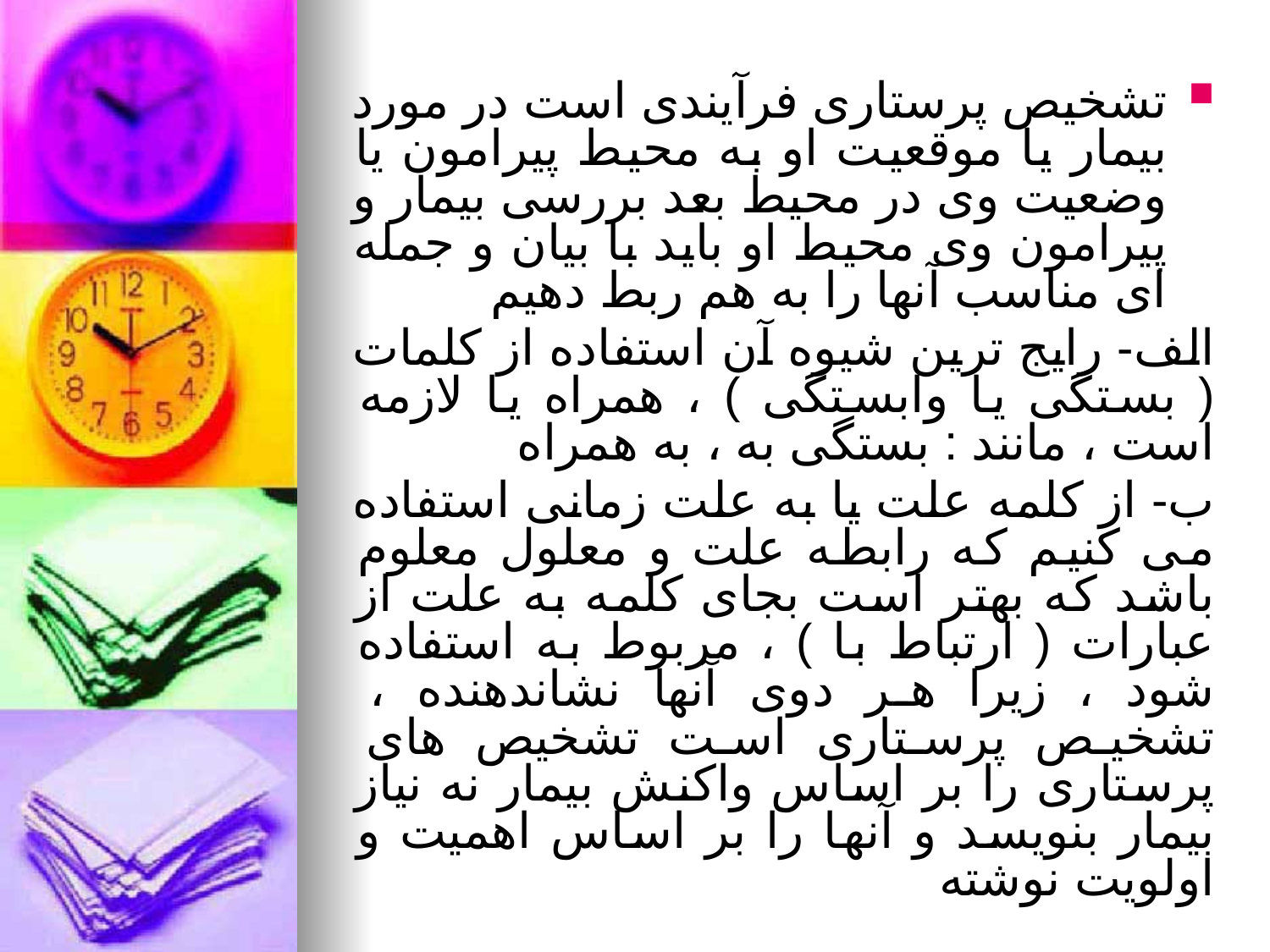

تشخیص پرستاری فرآیندی است در مورد بیمار یا موقعیت او به محیط پیرامون یا وضعیت وی در محیط بعد بررسی بیمار و پیرامون وی محیط او باید با بیان و جمله ای مناسب آنها را به هم ربط دهیم
الف- رایج ترین شیوه آن استفاده از کلمات ( بستگی یا وابستگی ) ، همراه یا لازمه است ، مانند : بستگی به ، به همراه
ب- از کلمه علت یا به علت زمانی استفاده می کنیم که رابطه علت و معلول معلوم باشد که بهتر است بجای کلمه به علت از عبارات ( ارتباط با ) ، مربوط به استفاده شود ، زیرا هر دوی آنها نشاندهنده ، تشخیص پرستاری است تشخیص های پرستاری را بر اساس واکنش بیمار نه نیاز بیمار بنویسد و آنها را بر اساس اهمیت و اولویت نوشته